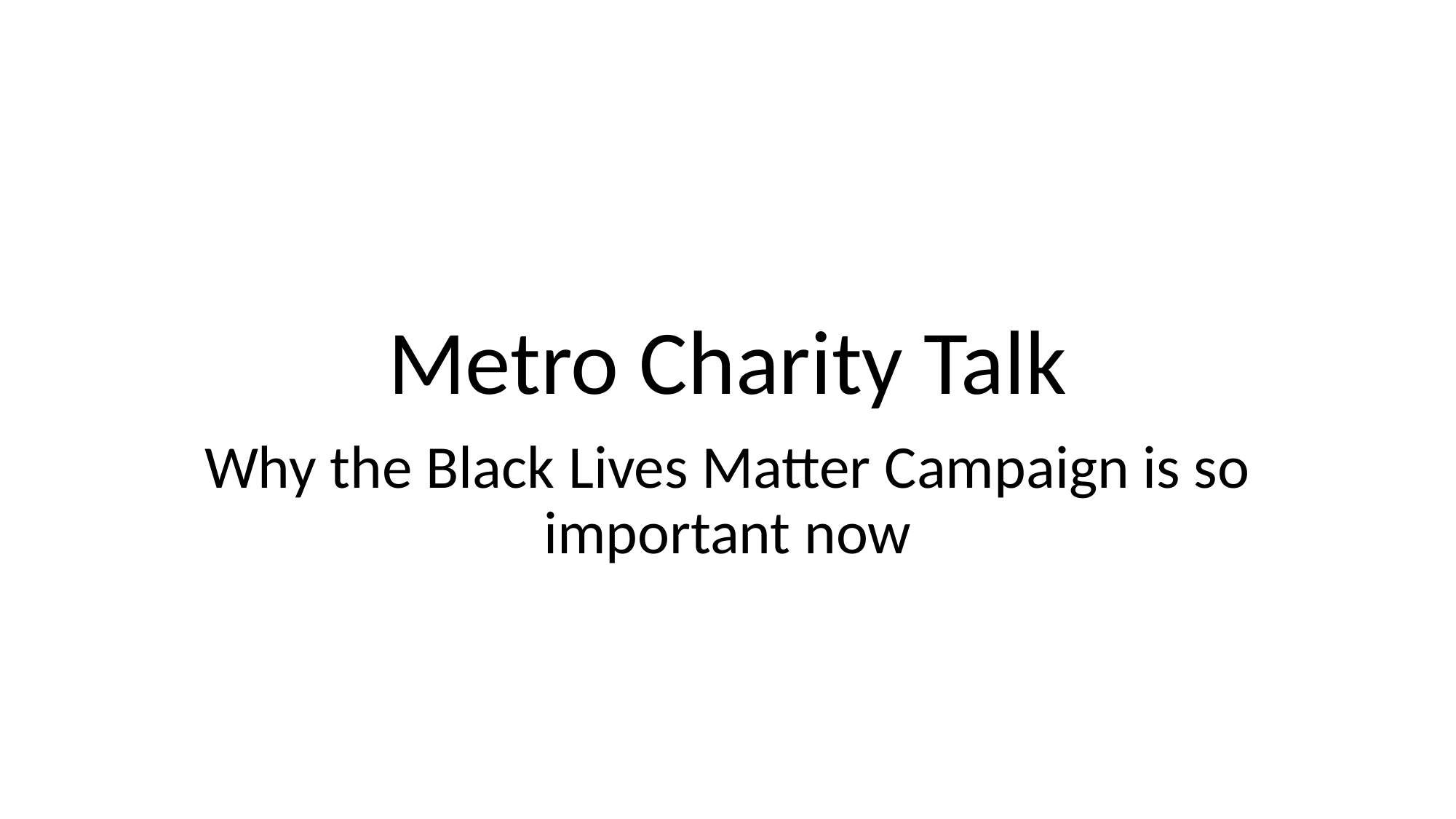

# Metro Charity Talk
Why the Black Lives Matter Campaign is so important now